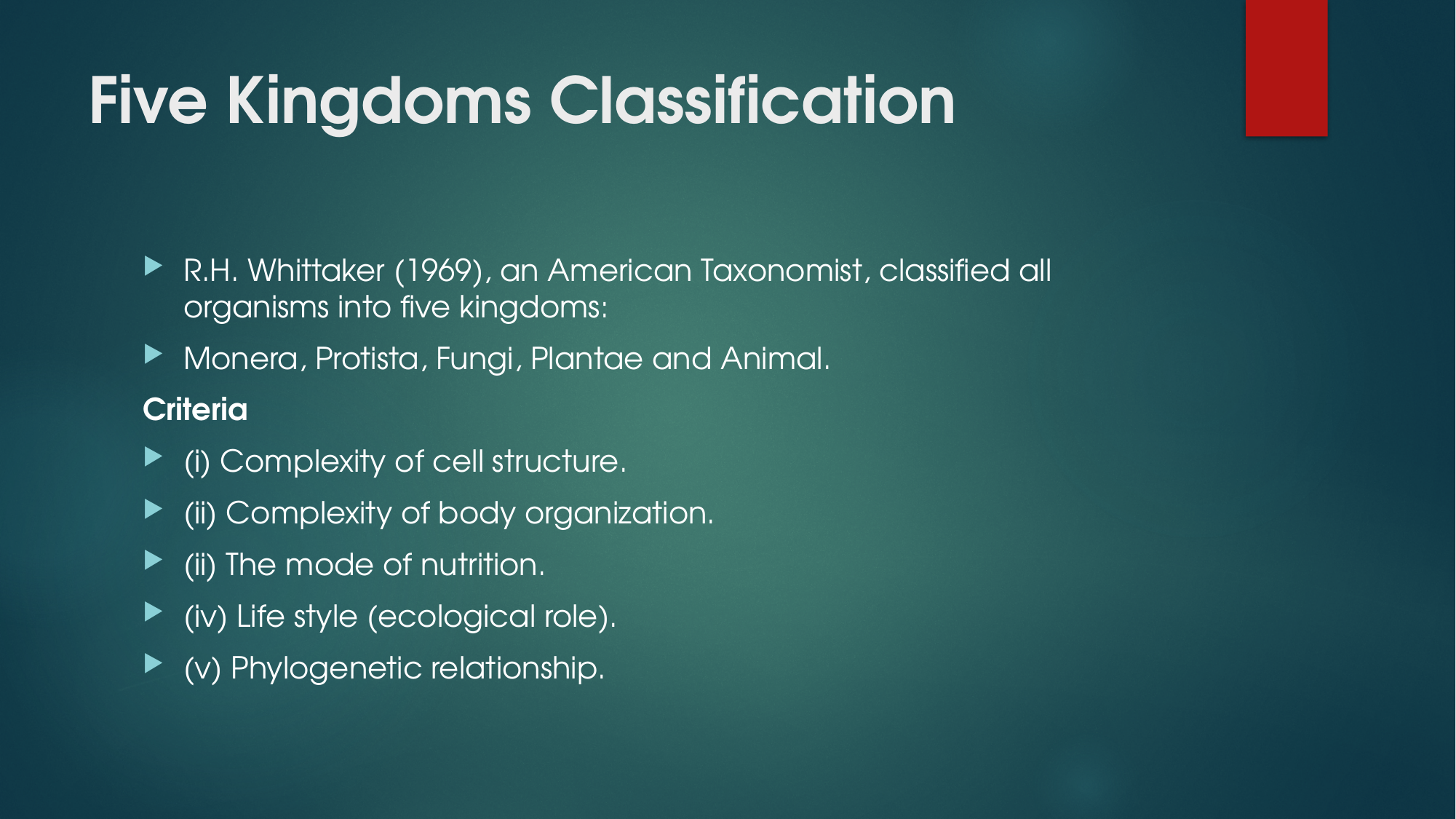

# Five Kingdoms Classification
R.H. Whittaker (1969), an American Taxonomist, classified all organisms into five kingdoms:
Monera, Protista, Fungi, Plantae and Animal.
Criteria
(i) Complexity of cell structure.
(ii) Complexity of body organization.
(ii) The mode of nutrition.
(iv) Life style (ecological role).
(v) Phylogenetic relationship.